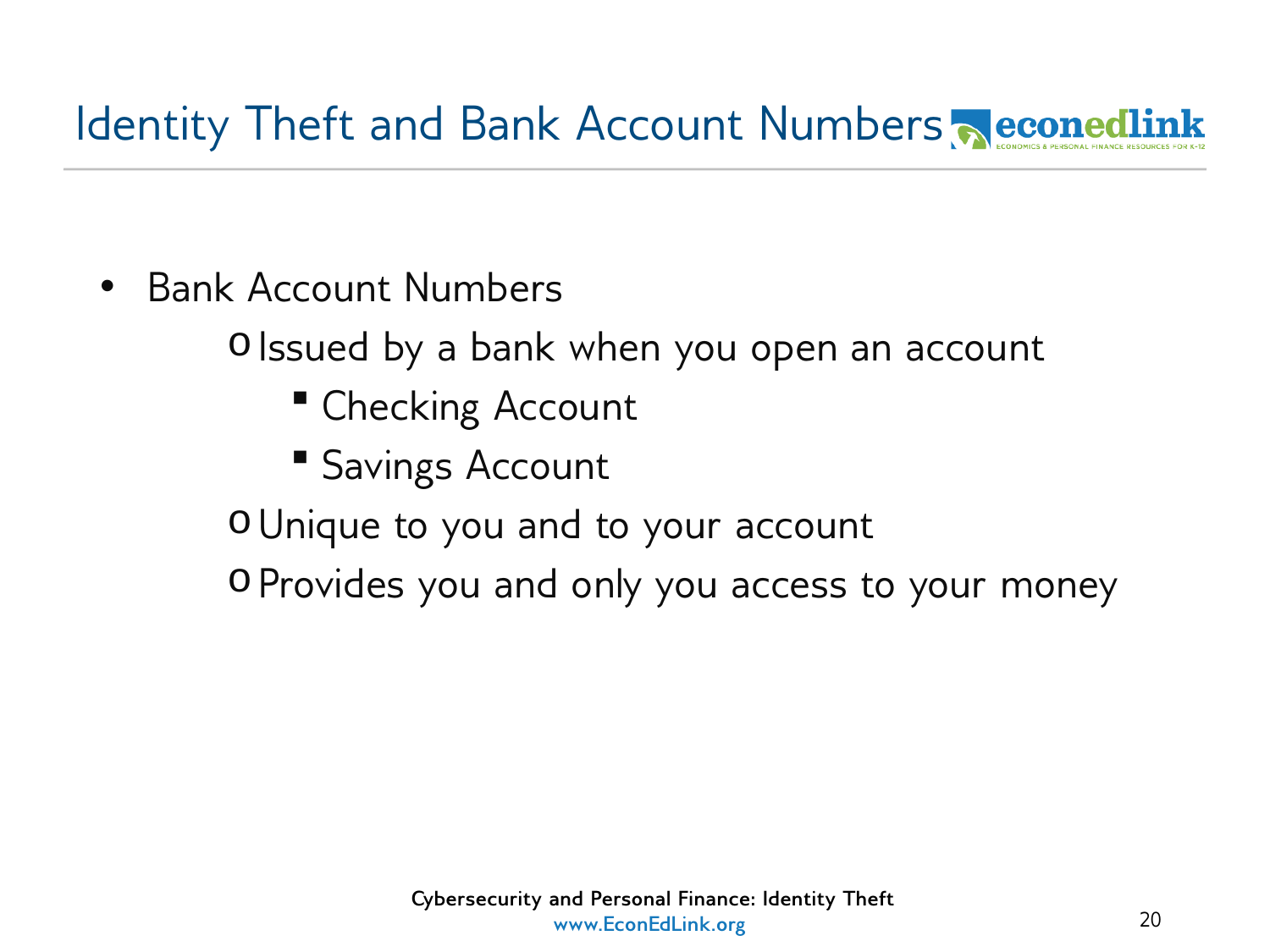

# Identity Theft and Bank Account Numbers
Bank Account Numbers
Issued by a bank when you open an account
Checking Account
Savings Account
Unique to you and to your account
Provides you and only you access to your money

Cybersecurity and Personal Finance: Identity Theft
www.EconEdLink.org
20